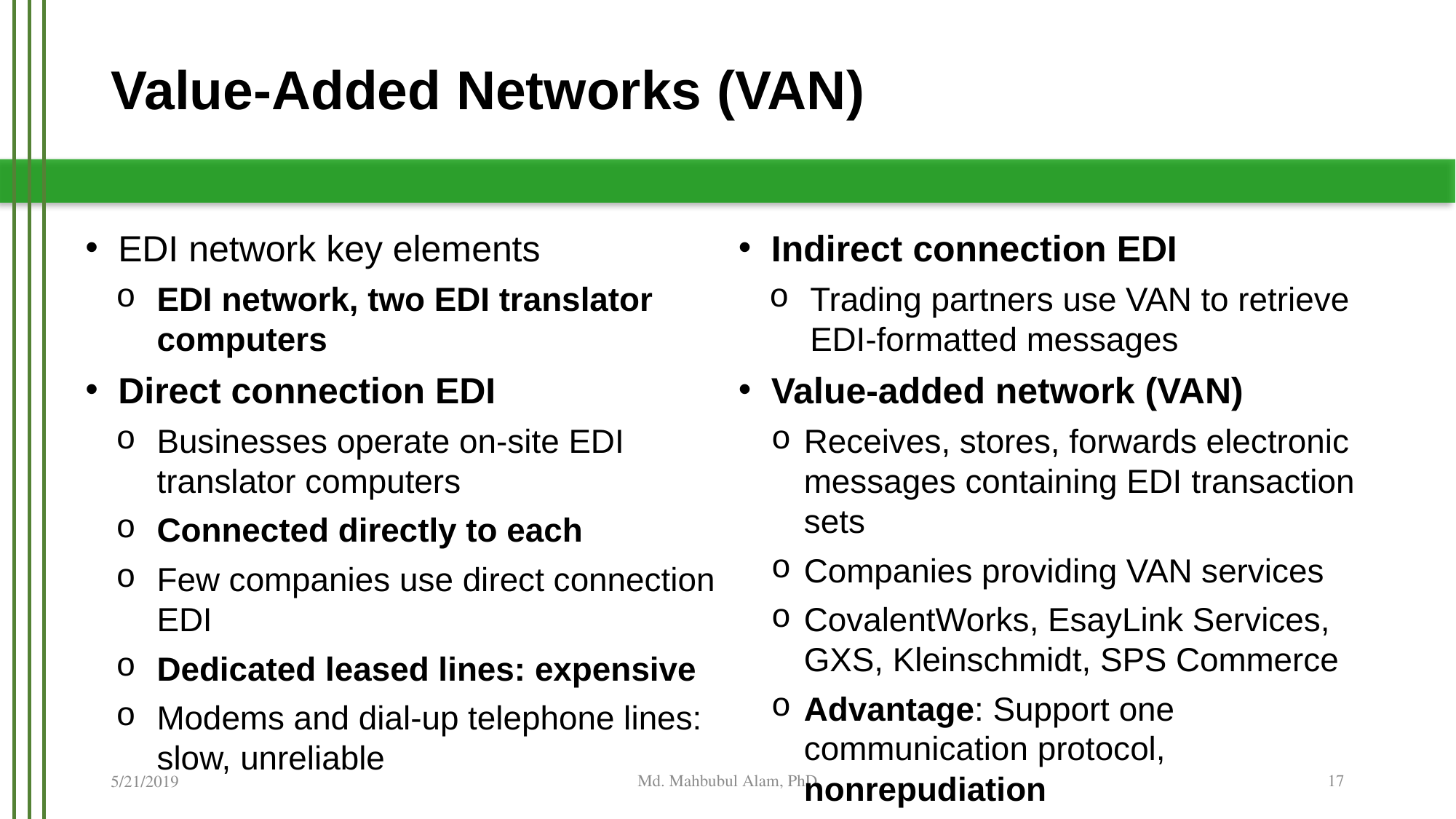

# Value-Added Networks (VAN)
EDI network key elements
EDI network, two EDI translator computers
Direct connection EDI
Businesses operate on-site EDI translator computers
Connected directly to each
Few companies use direct connection EDI
Dedicated leased lines: expensive
Modems and dial-up telephone lines: slow, unreliable
Indirect connection EDI
Trading partners use VAN to retrieve EDI-formatted messages
Value-added network (VAN)
Receives, stores, forwards electronic messages containing EDI transaction sets
Companies providing VAN services
CovalentWorks, EsayLink Services, GXS, Kleinschmidt, SPS Commerce
Advantage: Support one communication protocol, nonrepudiation
5/21/2019
Md. Mahbubul Alam, PhD
17